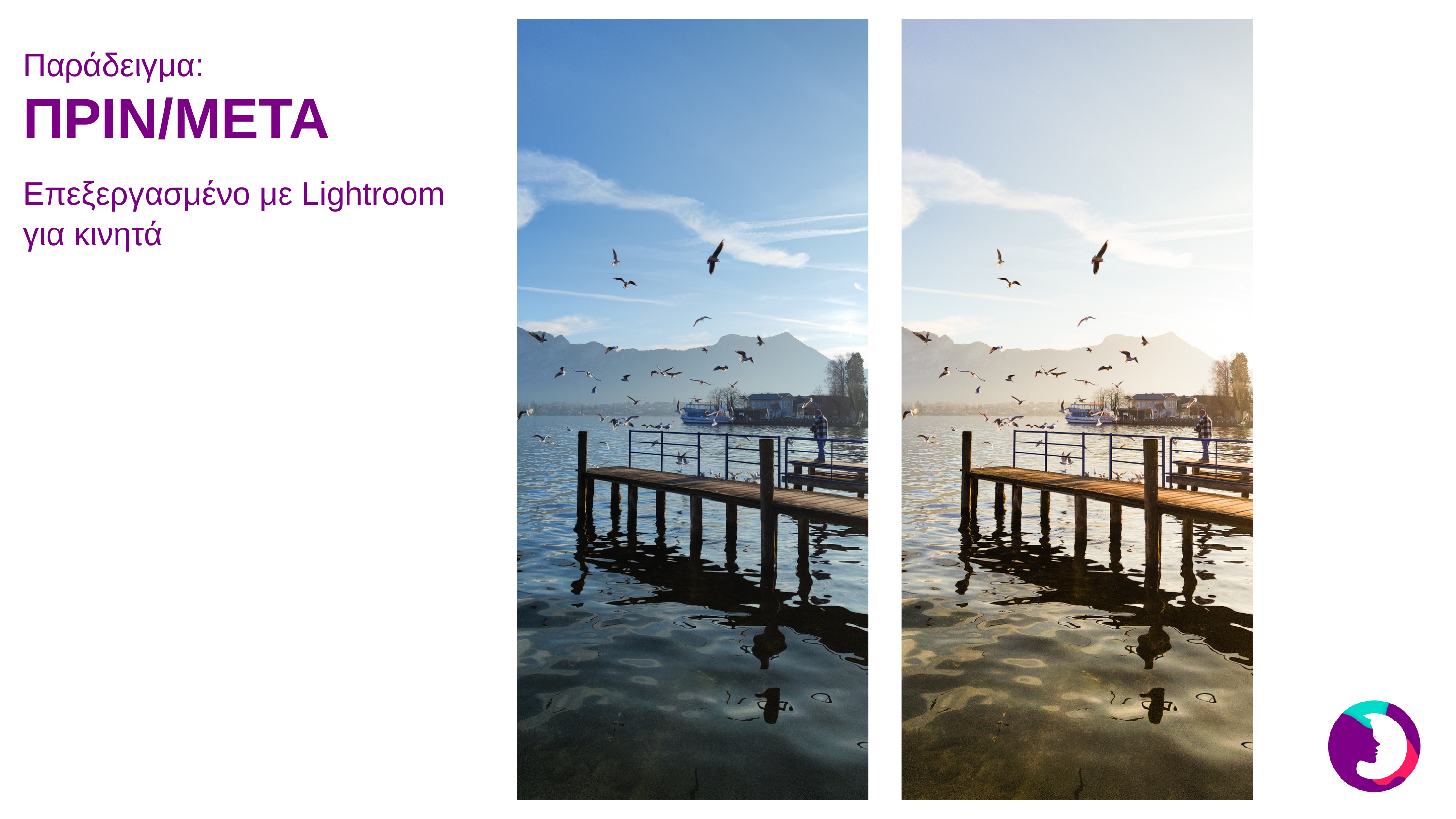

Παράδειγμα:
ΠΡΙΝ/ΜΕΤΑ
Επεξεργασμένο με Lightroom για κινητά